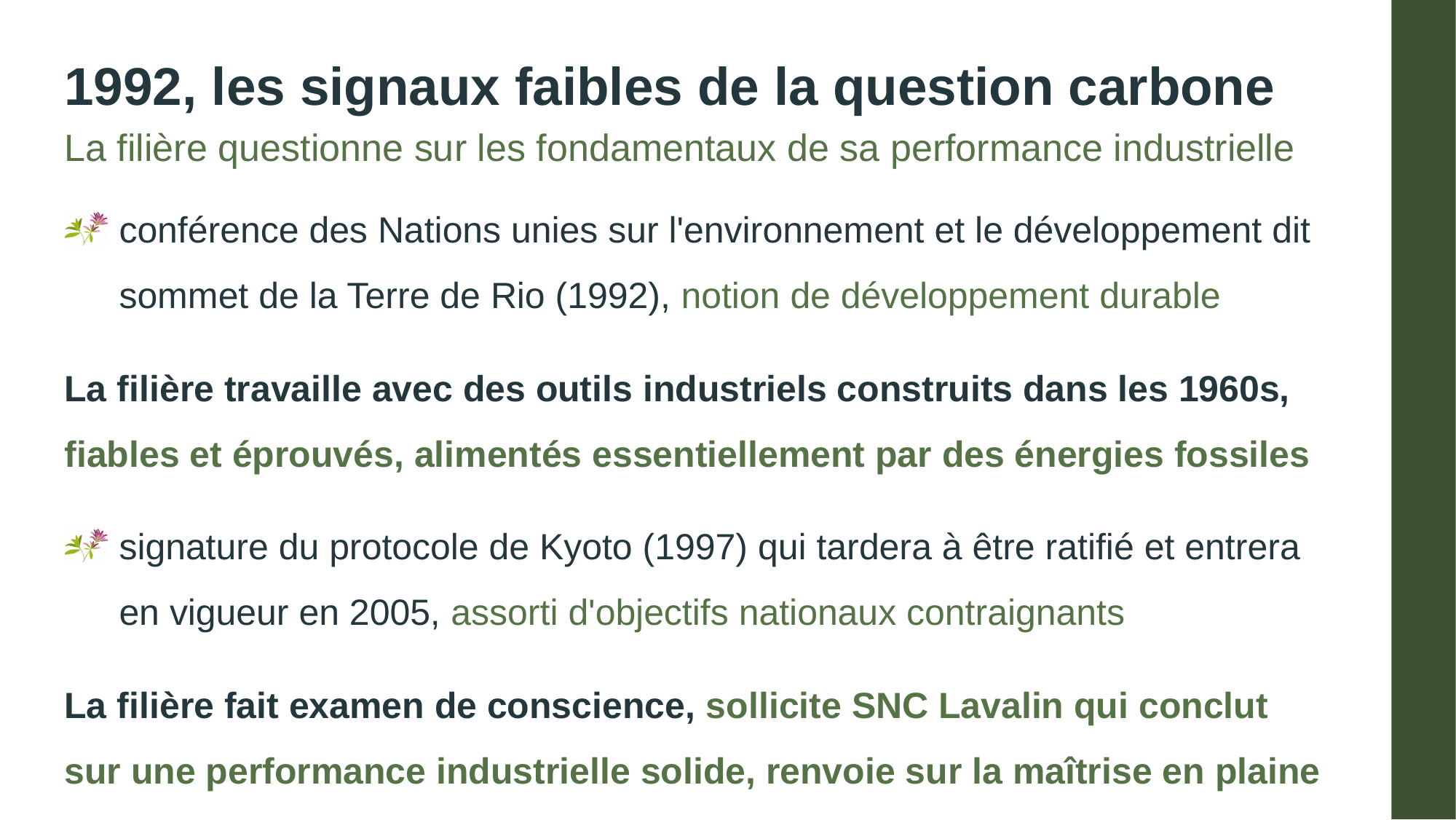

# 1992, les signaux faibles de la question carbone
La filière questionne sur les fondamentaux de sa performance industrielle
conférence des Nations unies sur l'environnement et le développement dit sommet de la Terre de Rio (1992), notion de développement durable
La filière travaille avec des outils industriels construits dans les 1960s, fiables et éprouvés, alimentés essentiellement par des énergies fossiles
signature du protocole de Kyoto (1997) qui tardera à être ratifié et entrera en vigueur en 2005, assorti d'objectifs nationaux contraignants
La filière fait examen de conscience, sollicite SNC Lavalin qui conclut sur une performance industrielle solide, renvoie sur la maîtrise en plaine